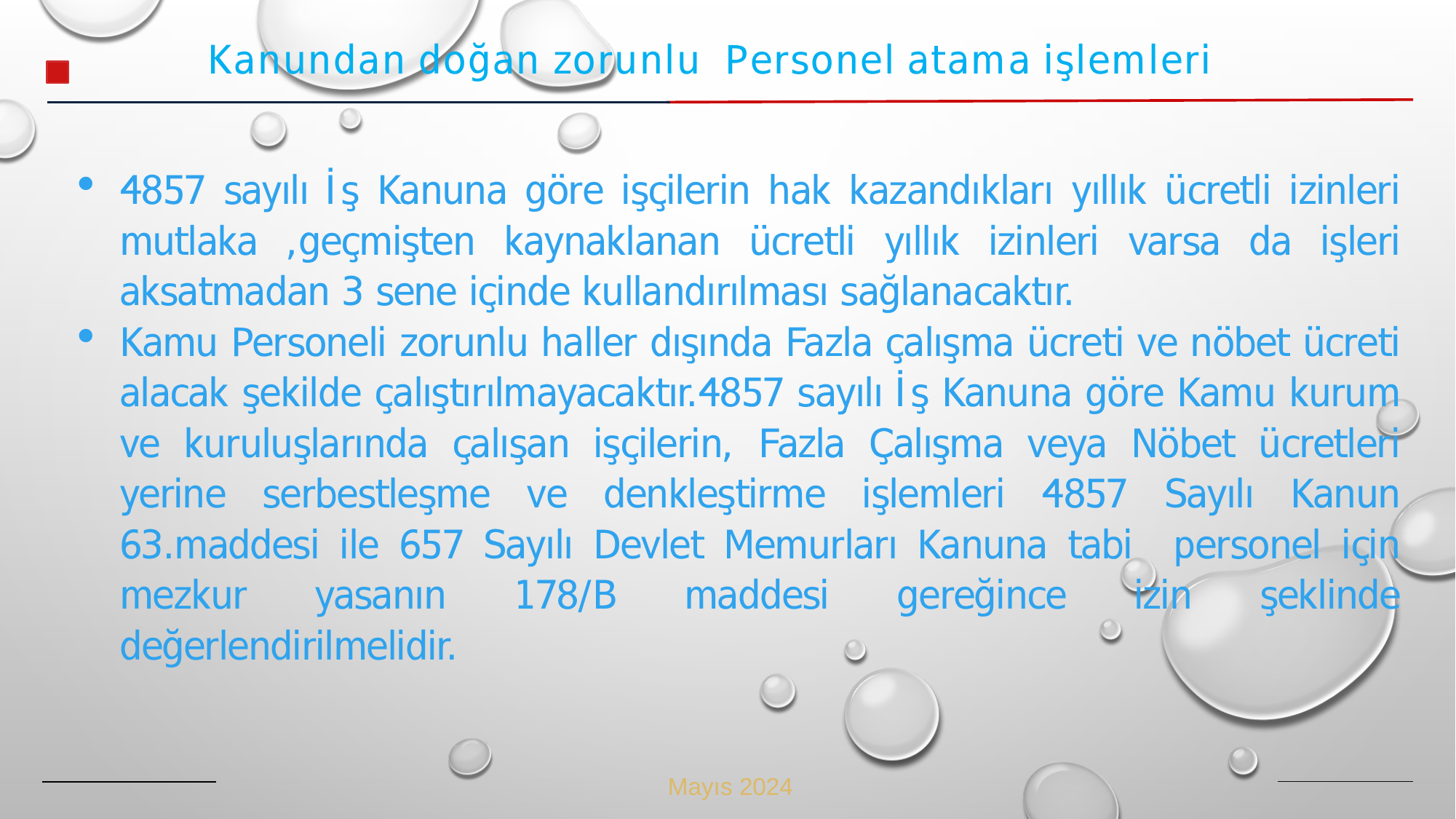

Kanundan doğan zorunlu  Personel atama işlemleri

4857 sayılı İş Kanuna göre işçilerin hak kazandıkları yıllık ücretli izinleri mutlaka ,geçmişten kaynaklanan ücretli yıllık izinleri varsa da işleri aksatmadan 3 sene içinde kullandırılması sağlanacaktır.
Kamu Personeli zorunlu haller dışında Fazla çalışma ücreti ve nöbet ücreti alacak şekilde çalıştırılmayacaktır.4857 sayılı İş Kanuna göre Kamu kurum ve kuruluşlarında çalışan işçilerin, Fazla Çalışma veya Nöbet ücretleri yerine serbestleşme ve denkleştirme işlemleri 4857 Sayılı Kanun 63.maddesi ile 657 Sayılı Devlet Memurları Kanuna tabi  personel için mezkur yasanın 178/B maddesi gereğince izin şeklinde değerlendirilmelidir.

Mayıs 2024